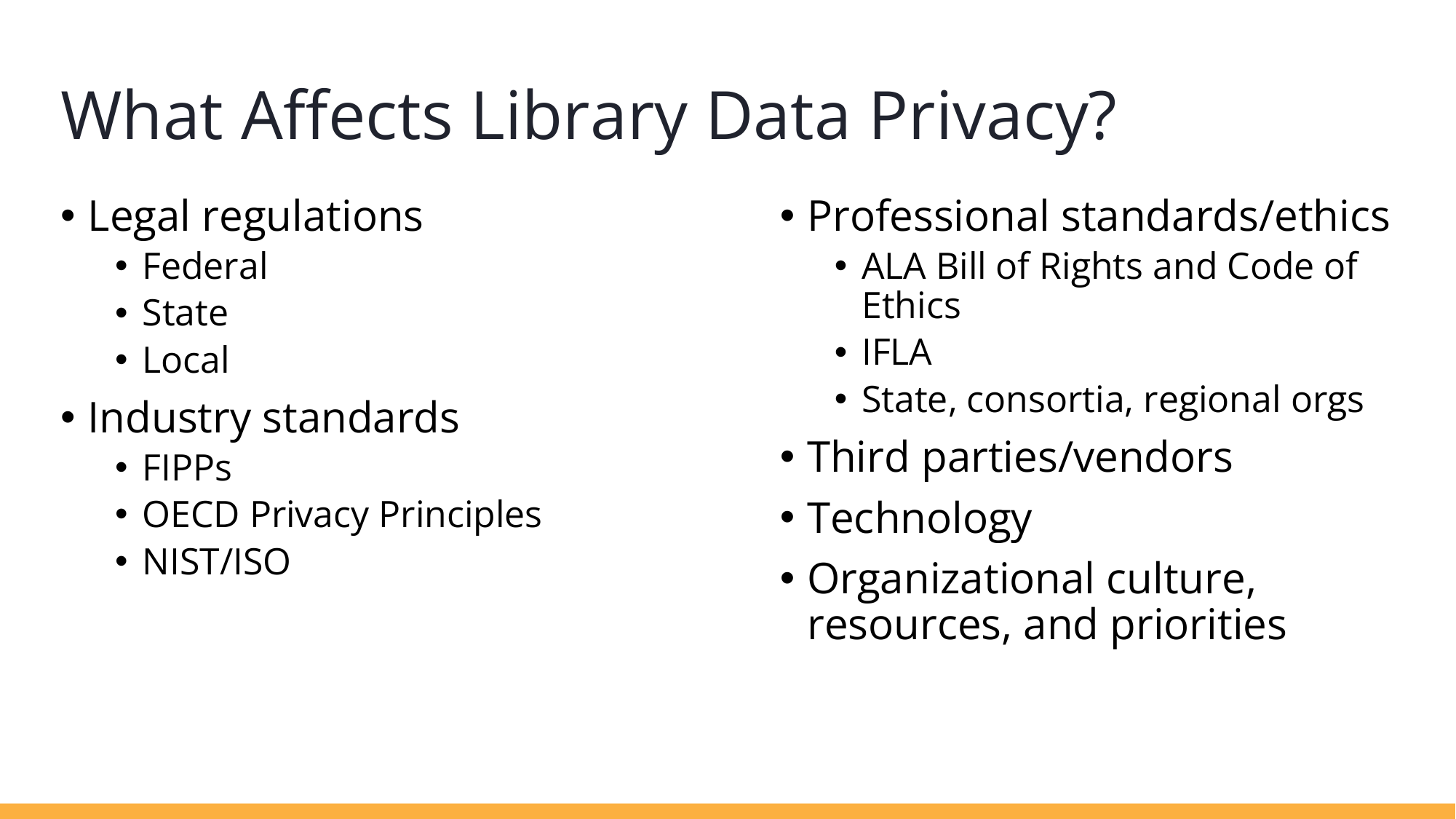

# What Affects Library Data Privacy?
Legal regulations
Federal
State
Local
Industry standards
FIPPs
OECD Privacy Principles
NIST/ISO
Professional standards/ethics
ALA Bill of Rights and Code of Ethics
IFLA
State, consortia, regional orgs
Third parties/vendors
Technology
Organizational culture, resources, and priorities